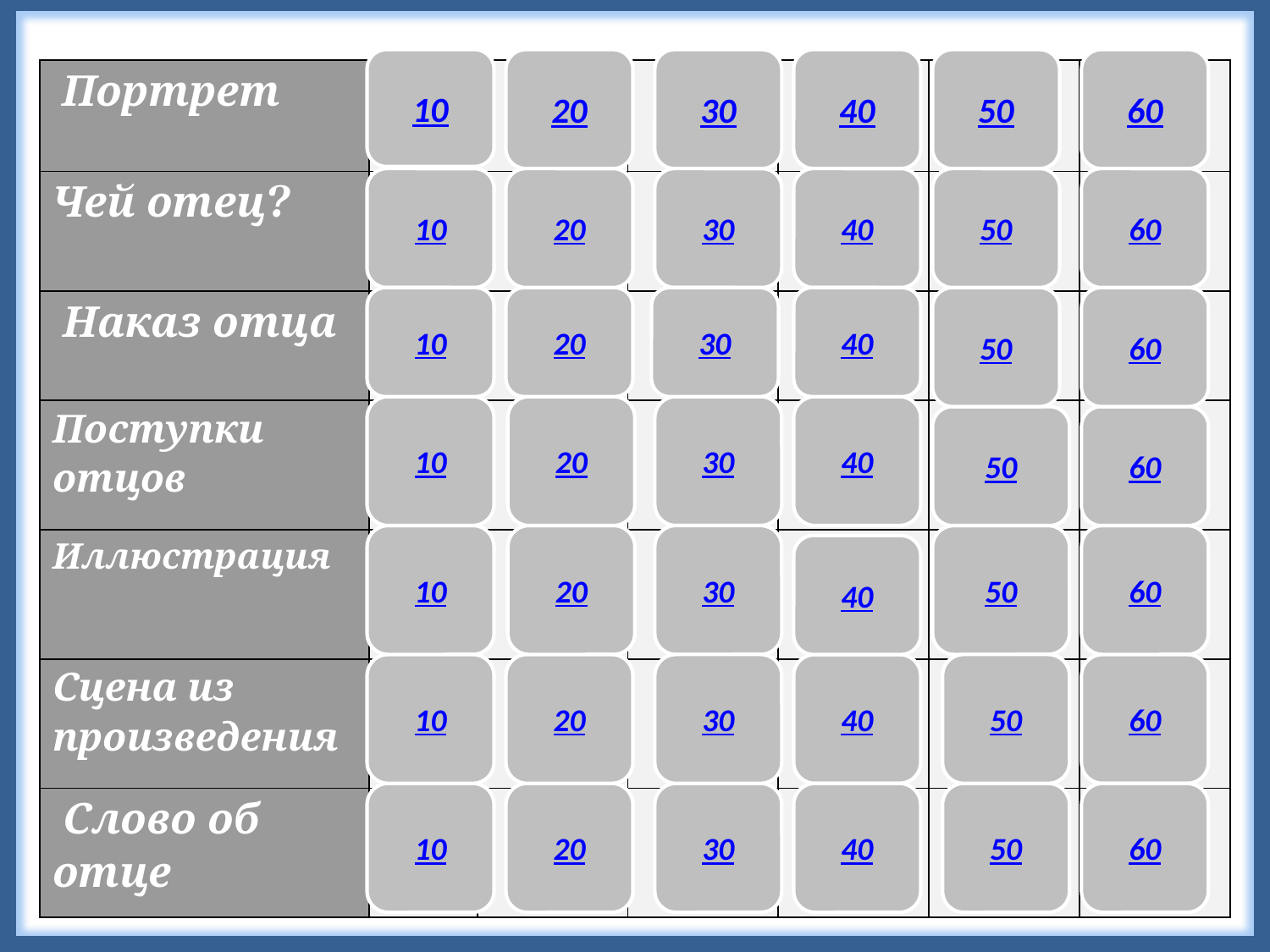

10
20
30
40
50
60
| Портрет |  |  |  |  |  |  |
| --- | --- | --- | --- | --- | --- | --- |
| Чей отец? |  |  |  |  |  |  |
| Наказ отца |  |  |  |  |  |  |
| Поступки отцов |  |  |  |  |  |  |
| Иллюстрация |  |  |  |  |  |  |
| Сцена из произведения |  |  |  |  |  |  |
| Слово об отце |  |  |  |  |  |  |
10
20
30
40
50
60
10
20
30
40
50
60
10
20
30
40
50
60
10
20
30
50
60
40
10
20
30
40
50
60
10
20
30
40
50
60